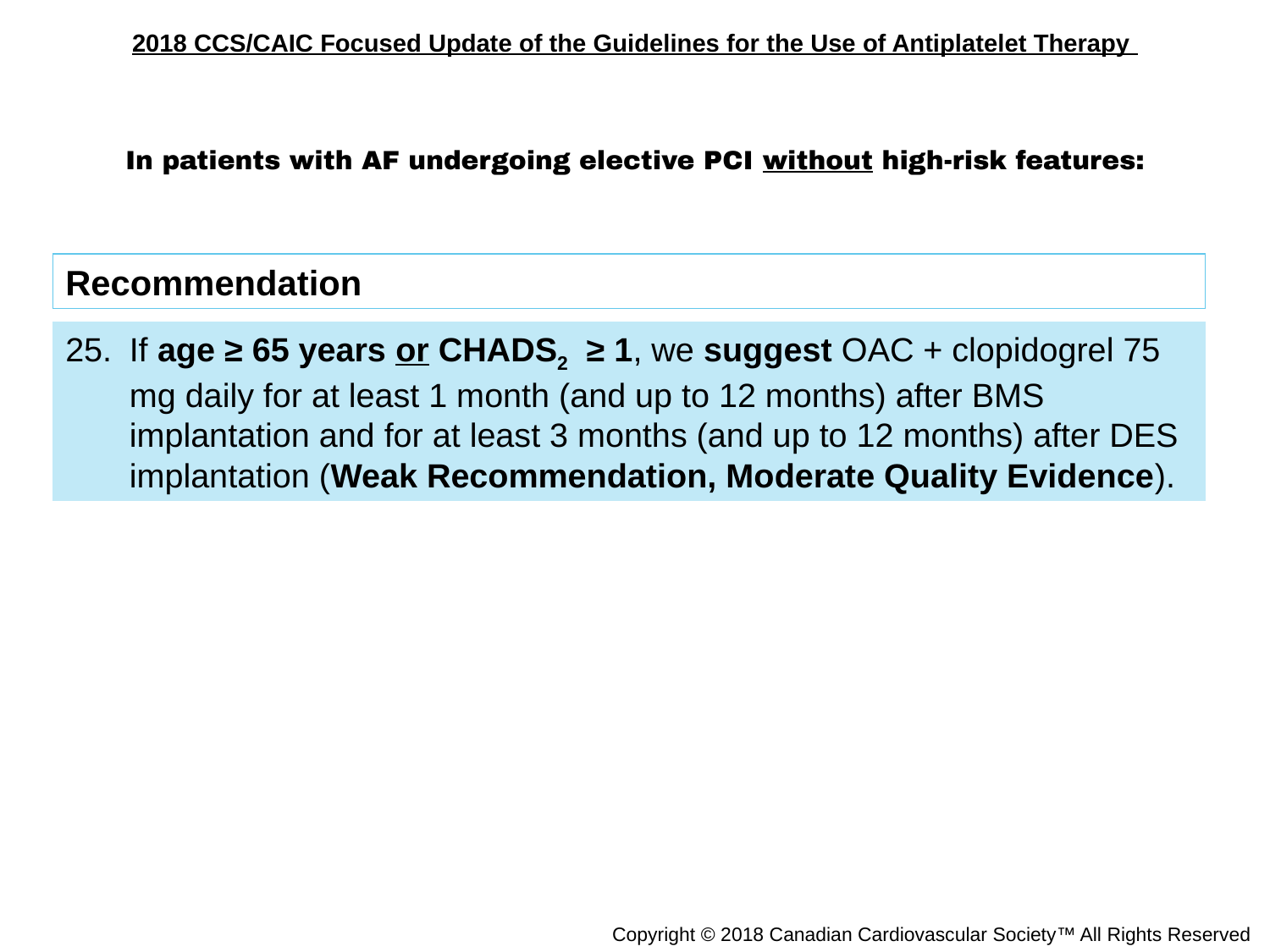

In patients with AF undergoing elective PCI without high-risk features:
Recommendation
If age ≥ 65 years or CHADS2  ≥ 1, we suggest OAC + clopidogrel 75 mg daily for at least 1 month (and up to 12 months) after BMS implantation and for at least 3 months (and up to 12 months) after DES implantation (Weak Recommendation, Moderate Quality Evidence).